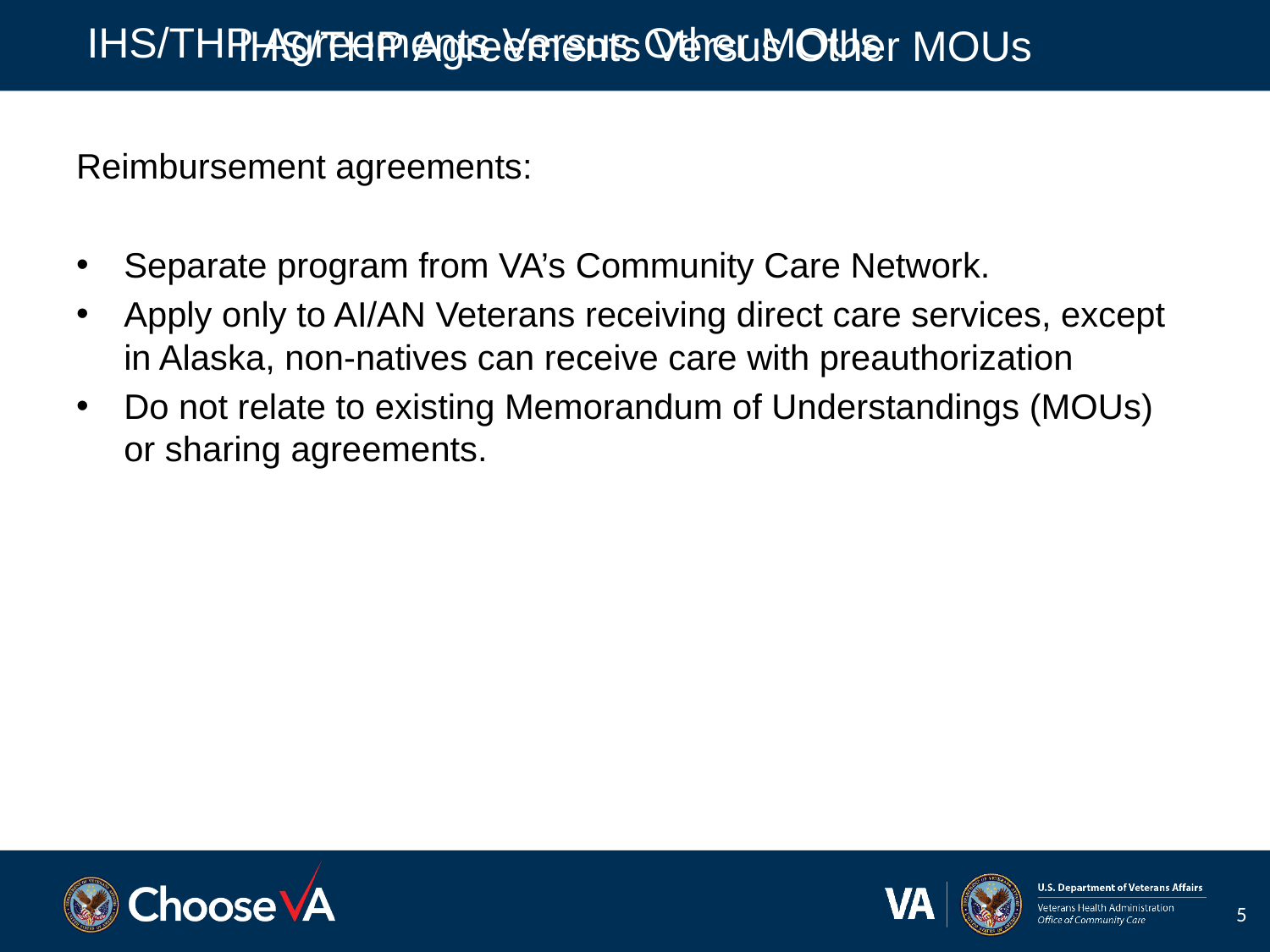

IHS/THP Agreements Versus Other MOUs
Reimbursement agreements:

Separate program from VA’s Community Care Network.
Apply only to AI/AN Veterans receiving direct care services, except in Alaska, non-natives can receive care with preauthorization
Do not relate to existing Memorandum of Understandings (MOUs) or sharing agreements.

# IHS/THP Agreements Versus Other MOUs
5